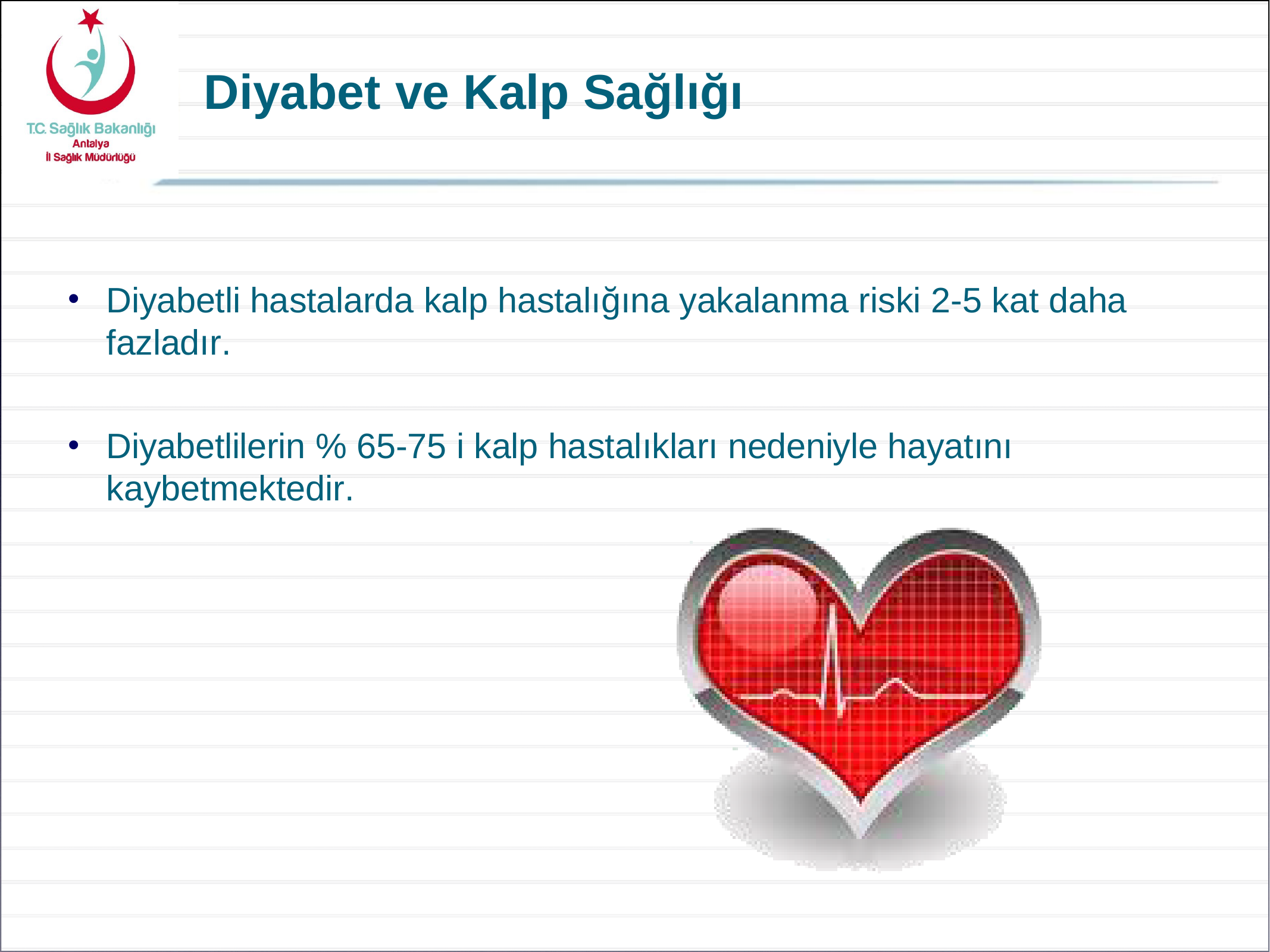

# Diyabet ve Kalp Sağlığı
Diyabetli hastalarda kalp hastalığına yakalanma riski 2-5 kat daha
fazladır.

Diyabetlilerin % 65-75 i kalp hastalıkları nedeniyle hayatını
kaybetmektedir.